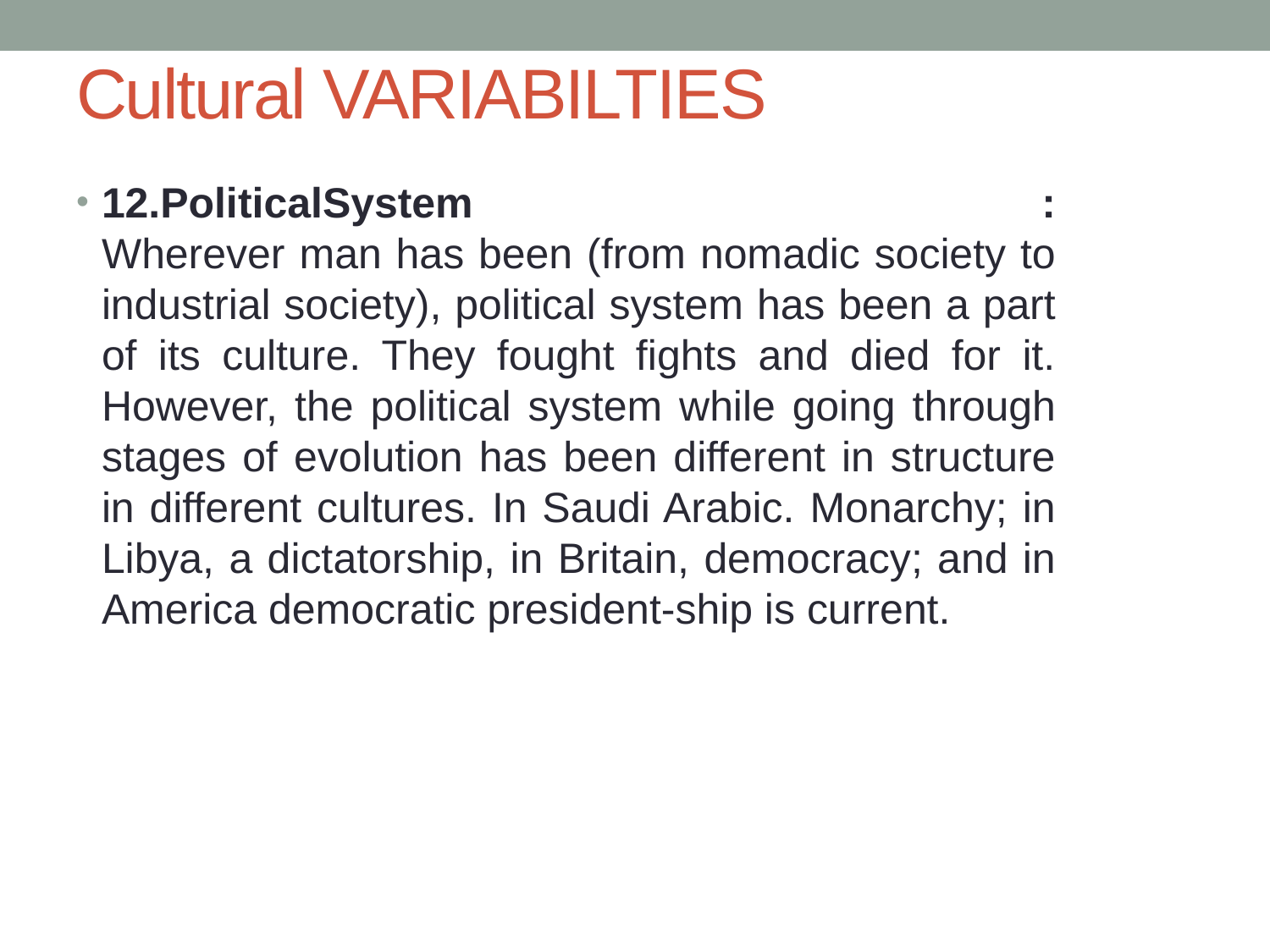

# Cultural VARIABILTIES
12.PoliticalSystem :
Wherever man has been (from nomadic society to industrial society), political system has been a part of its culture. They fought fights and died for it. However, the political system while going through stages of evolution has been different in structure in different cultures. In Saudi Arabic. Monarchy; in Libya, a dictatorship, in Britain, democracy; and in America democratic president-ship is current.